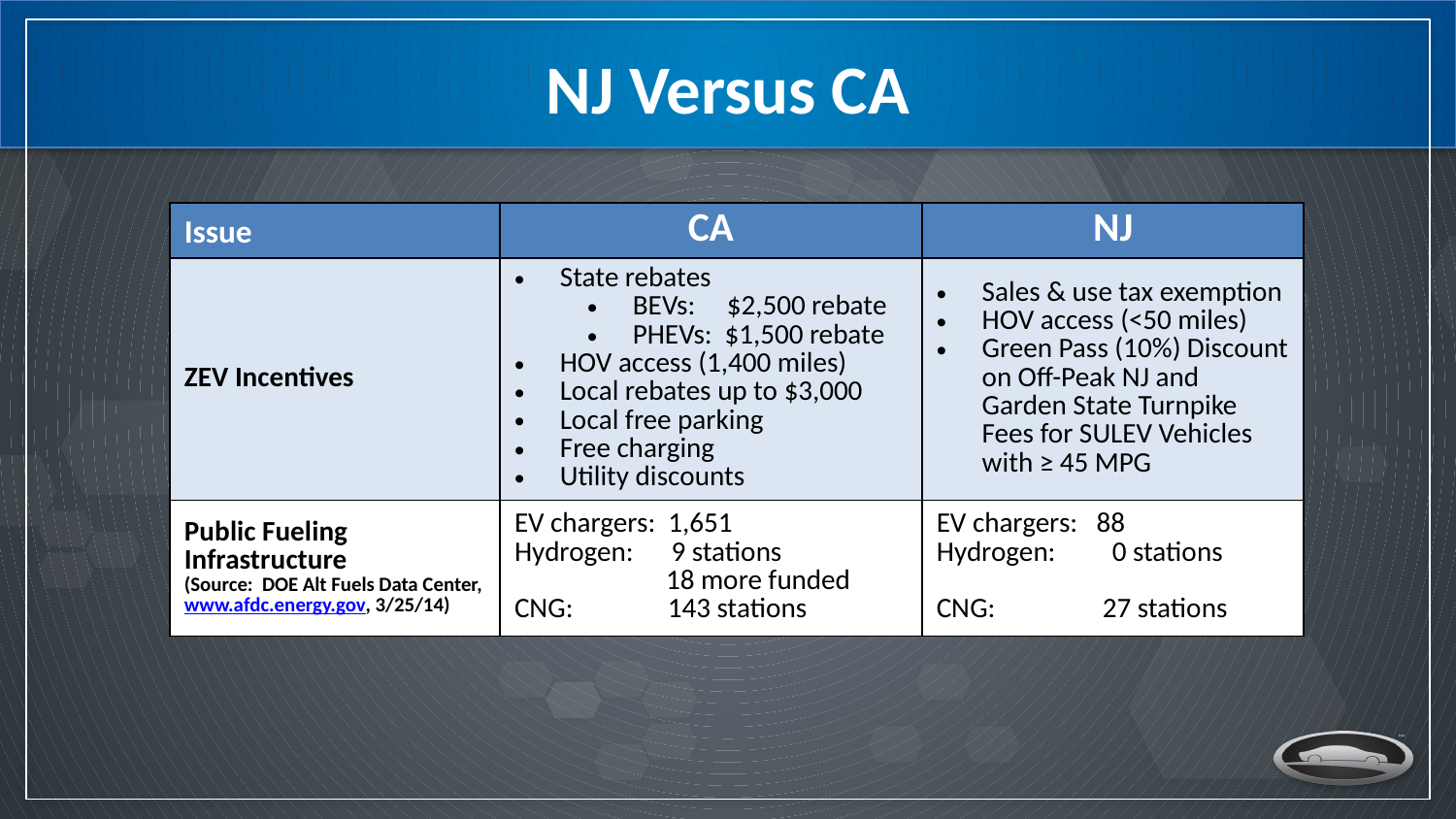

# NJ Versus CA
| Issue | CA | NJ |
| --- | --- | --- |
| ZEV Incentives | State rebates BEVs: $2,500 rebate PHEVs: $1,500 rebate HOV access (1,400 miles) Local rebates up to $3,000 Local free parking Free charging Utility discounts | Sales & use tax exemption HOV access (<50 miles) Green Pass (10%) Discount on Off-Peak NJ and Garden State Turnpike Fees for SULEV Vehicles with ≥ 45 MPG |
| Public Fueling Infrastructure (Source: DOE Alt Fuels Data Center, www.afdc.energy.gov, 3/25/14) | EV chargers: 1,651 Hydrogen: 9 stations 18 more funded CNG: 143 stations | EV chargers: 88 Hydrogen: 0 stations CNG: 27 stations |